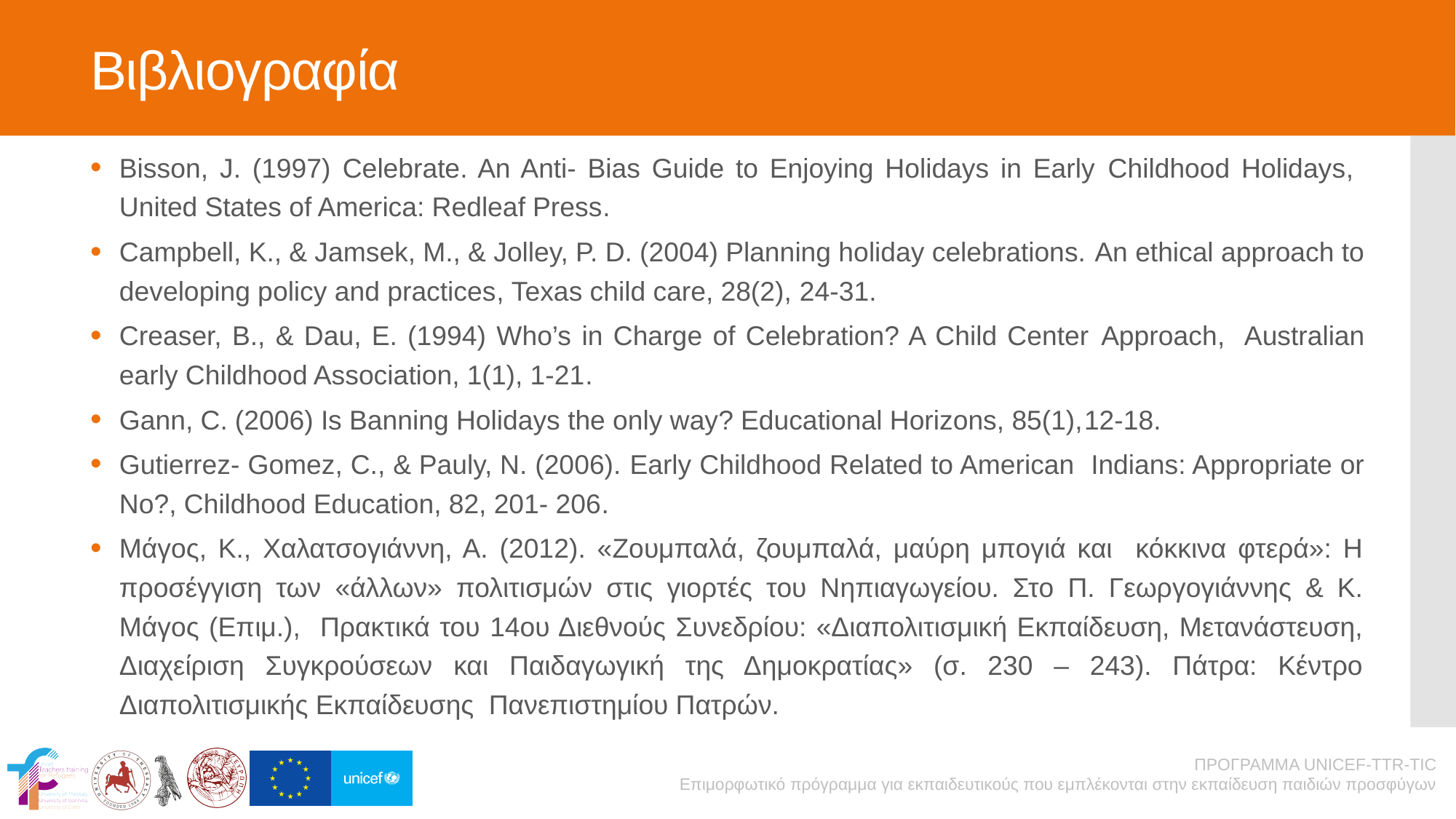

# Βιβλιογραφία
Bisson, J. (1997) Celebrate. An Anti- Bias Guide to Enjoying Holidays in Early Childhood Holidays,  United States of America: Redleaf Press.
Campbell, K., & Jamsek, M., & Jolley, P. D. (2004) Planning holiday celebrations. An ethical approach to developing policy and practices, Texas child care, 28(2), 24-31.
Creaser, B., & Dau, E. (1994) Who’s in Charge of Celebration? A Child Center Approach,  Australian early Childhood Association, 1(1), 1-21.
Gann, C. (2006) Is Banning Holidays the only way? Educational Horizons, 85(1),12-18.
Gutierrez- Gomez, C., & Pauly, N. (2006). Early Childhood Related to American  Indians: Appropriate or No?, Childhood Education, 82, 201- 206.
Μάγος, Κ., Χαλατσογιάννη, Α. (2012). «Ζουμπαλά, ζουμπαλά, μαύρη μπογιά και  κόκκινα φτερά»: Η προσέγγιση των «άλλων» πολιτισμών στις γιορτές του Νηπιαγωγείου. Στο Π. Γεωργογιάννης & Κ. Μάγος (Επιμ.),  Πρακτικά του 14ου Διεθνούς Συνεδρίου: «Διαπολιτισμική Εκπαίδευση, Μετανάστευση, Διαχείριση Συγκρούσεων και Παιδαγωγική της Δημοκρατίας» (σ. 230 – 243). Πάτρα: Κέντρο Διαπολιτισμικής Εκπαίδευσης  Πανεπιστημίου Πατρών.